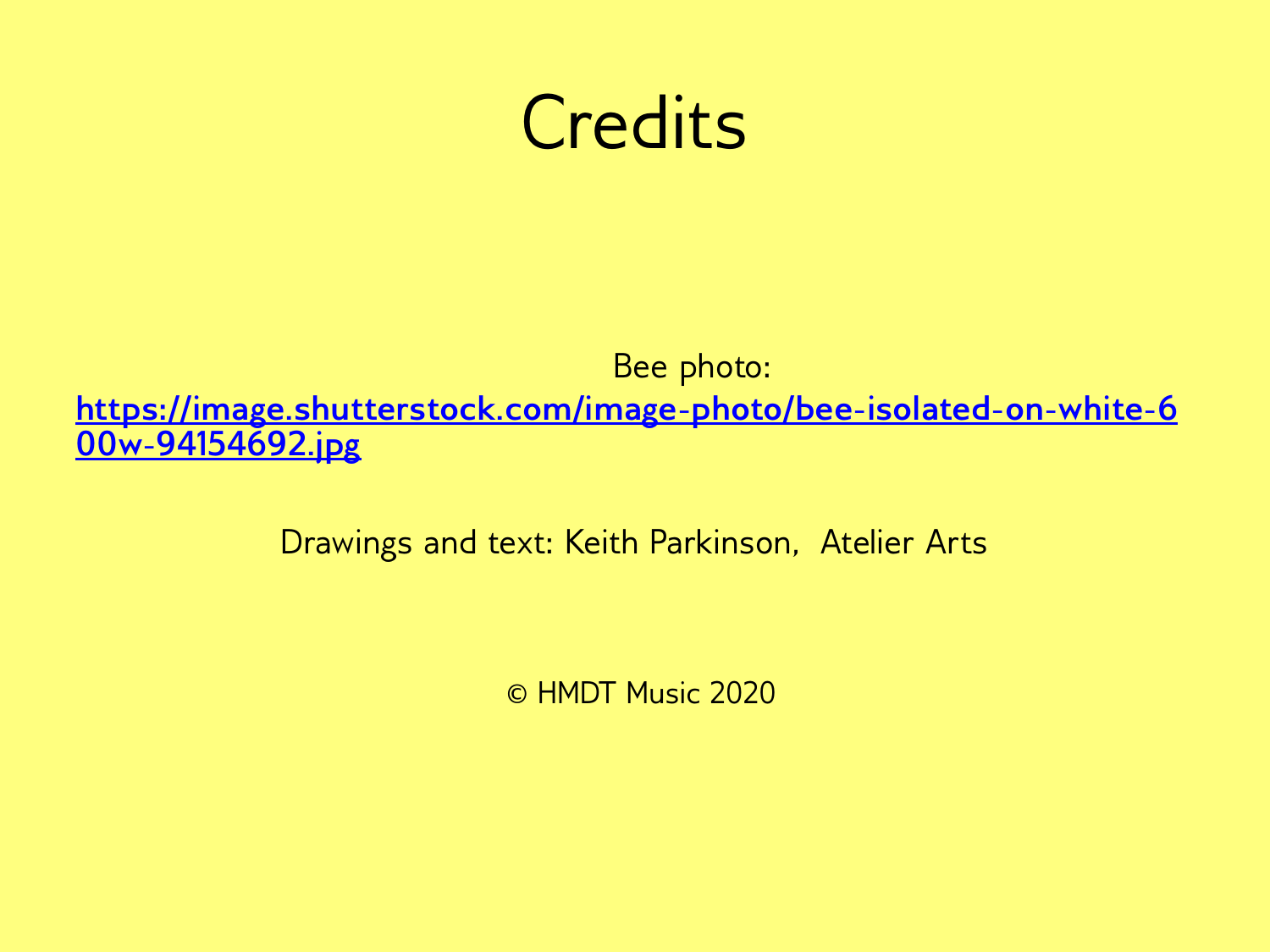

# Credits
	Bee photo: https://image.shutterstock.com/image-photo/bee-isolated-on-white-600w-94154692.jpg

Drawings and text: Keith Parkinson,  Atelier Arts
© HMDT Music 2020